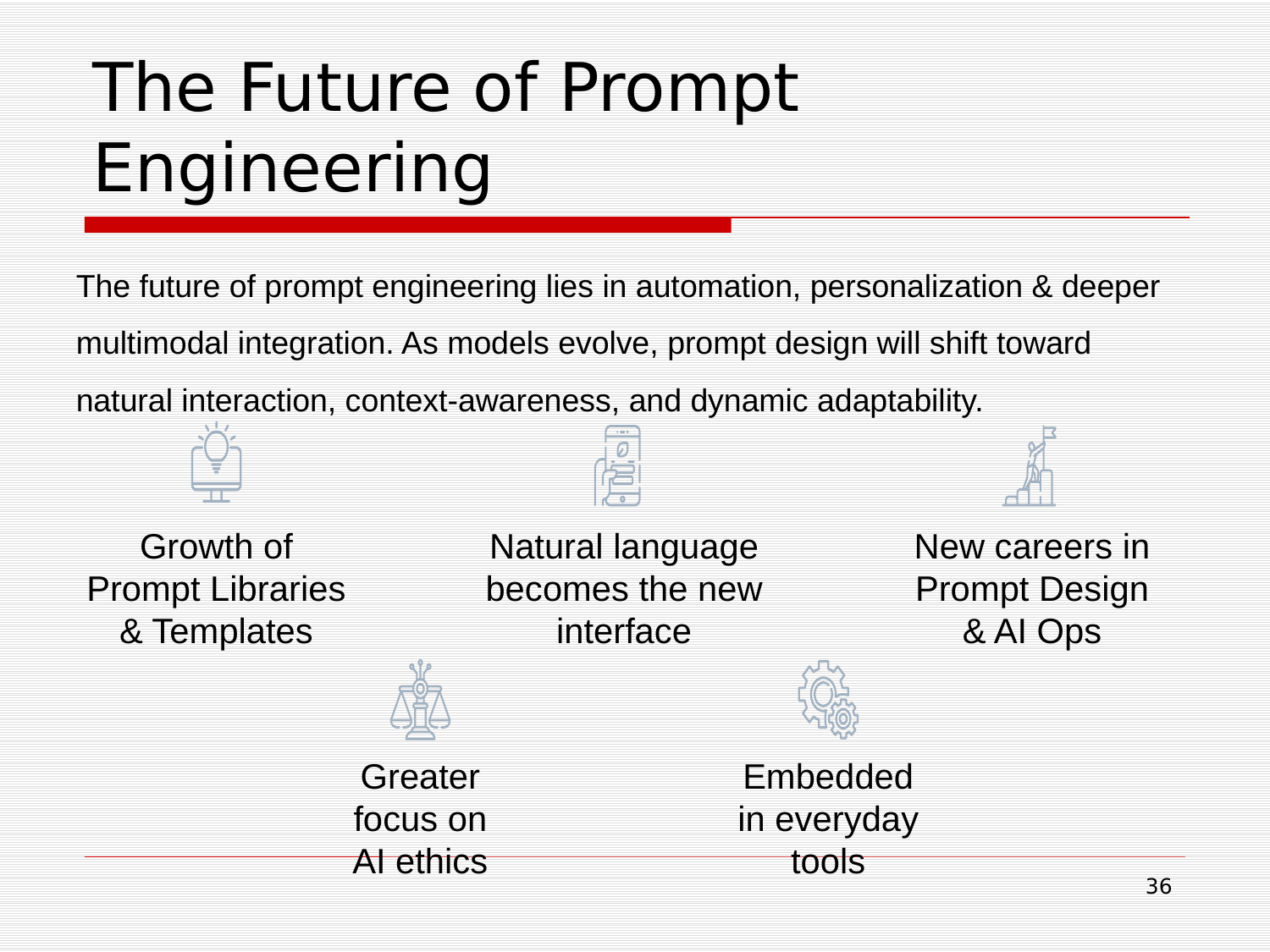

# The Future of Prompt Engineering
The future of prompt engineering lies in automation, personalization & deeper multimodal integration. As models evolve, prompt design will shift toward natural interaction, context-awareness, and dynamic adaptability.

Growth of Prompt Libraries & Templates
Natural language becomes the new interface
New careers in Prompt Design & AI Ops

Greater focus on AI ethics
Embedded in everyday tools
36